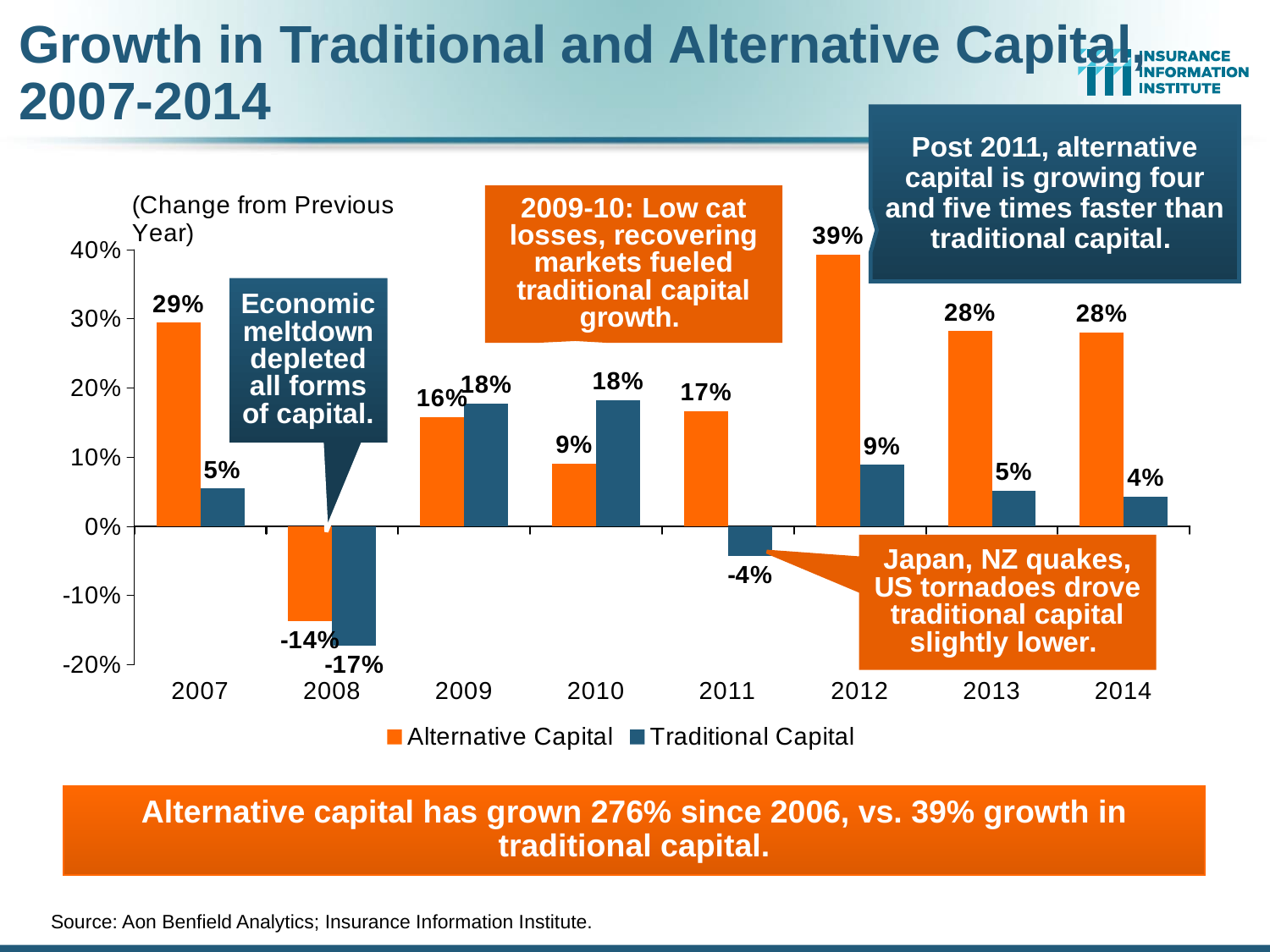

# Growth in Traditional and Alternative Capital, 2007-2014
Post 2011, alternative capital is growing four and five times faster than traditional capital.

### Chart

| Category | Alternative Capital | Traditional Capital |
|---|---|---|
| 2007 | 0.2941176470588236 | 0.05434782608695654 |
| 2008 | -0.13636363636363635 | -0.17268041237113407 |
| 2009 | 0.1578947368421053 | 0.17757009345794383 |
| 2010 | 0.09090909090909083 | 0.18253968253968256 |
| 2011 | 0.16666666666666674 | -0.04250559284116329 |
| 2012 | 0.3928571428571428 | 0.08878504672897192 |
| 2013 | 0.28205128205128216 | 0.05150214592274671 |
| 2014 | 0.28 | 0.04285714285714293 |
Alternative capital has grown 276% since 2006, vs. 39% growth in traditional capital.
Source: Aon Benfield Analytics; Insurance Information Institute.